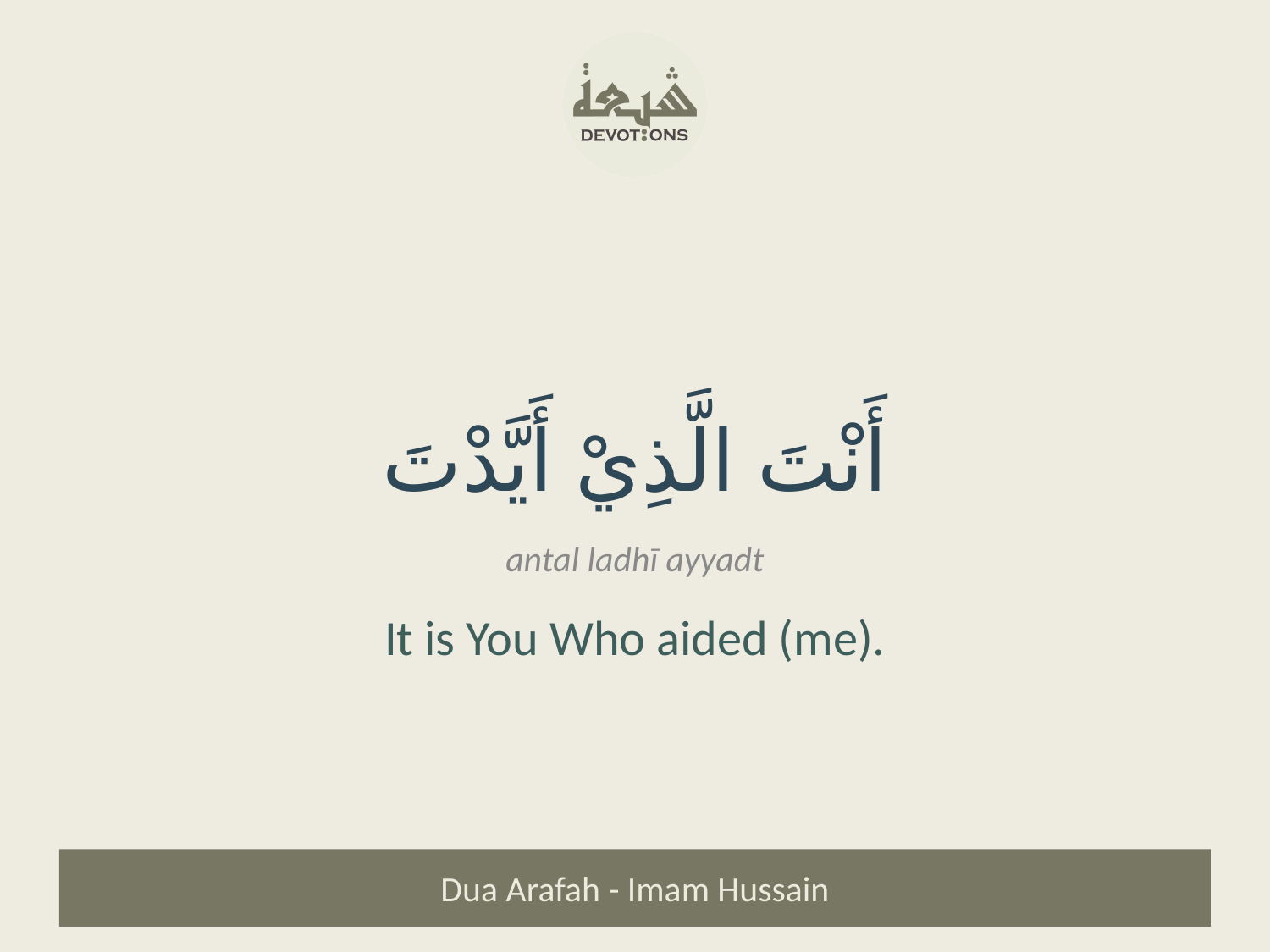

أَنْتَ الَّذِيْ أَيَّدْتَ
antal ladhī ayyadt
It is You Who aided (me).
Dua Arafah - Imam Hussain